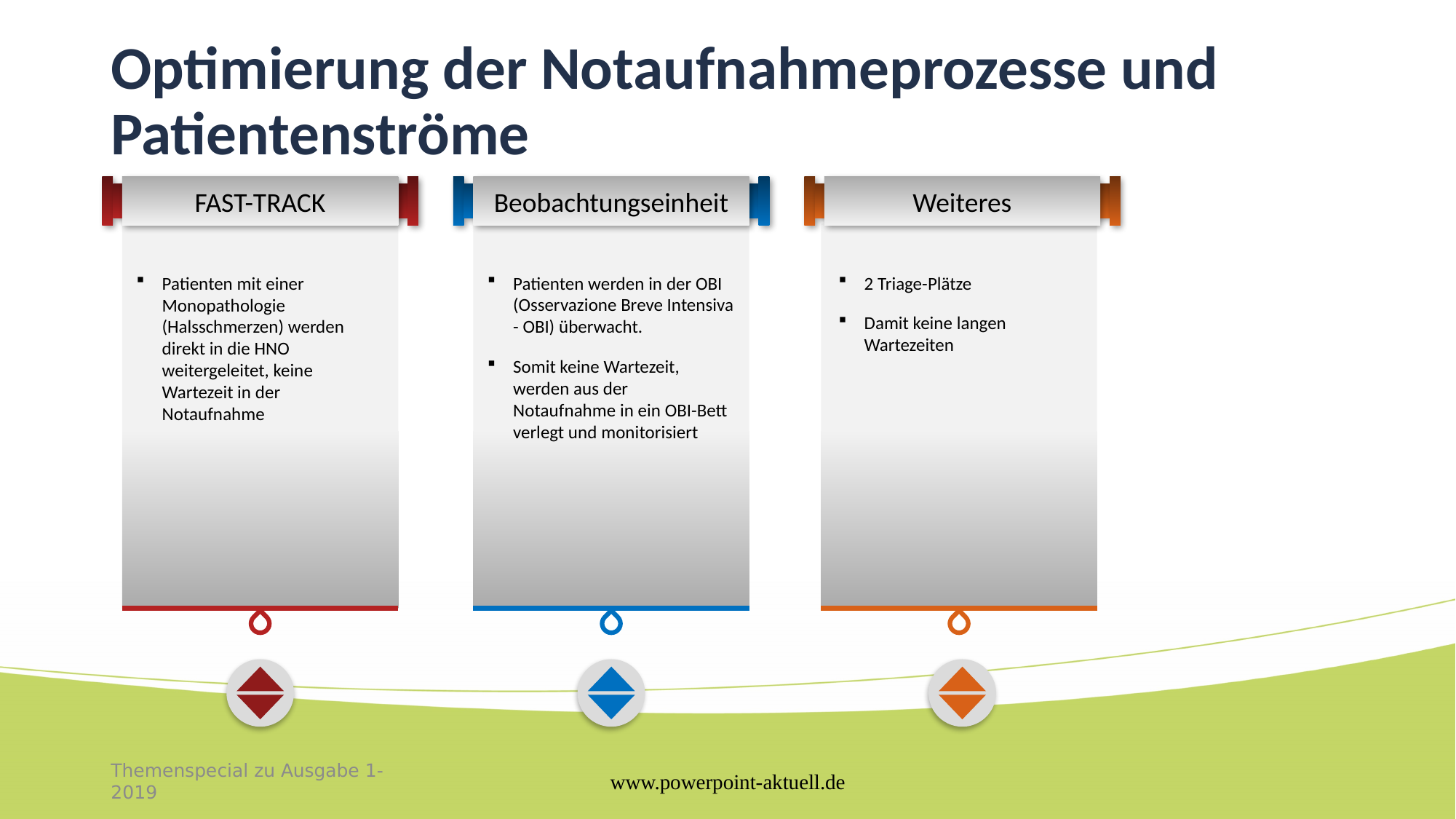

# Optimierung der Notaufnahmeprozesse und Patientenströmeund Text erscheinen leicht zeitversetzt)

FAST-TRACK

Beobachtungseinheit

Weiteres

Patienten mit einer Monopathologie (Halsschmerzen) werden direkt in die HNO weitergeleitet, keine Wartezeit in der Notaufnahme
Patienten werden in der OBI (Osservazione Breve Intensiva - OBI) überwacht.
Somit keine Wartezeit, werden aus der Notaufnahme in ein OBI-Bett verlegt und monitorisiert
2 Triage-Plätze
Damit keine langen Wartezeiten

Themenspecial zu Ausgabe 1-2019
www.powerpoint-aktuell.de